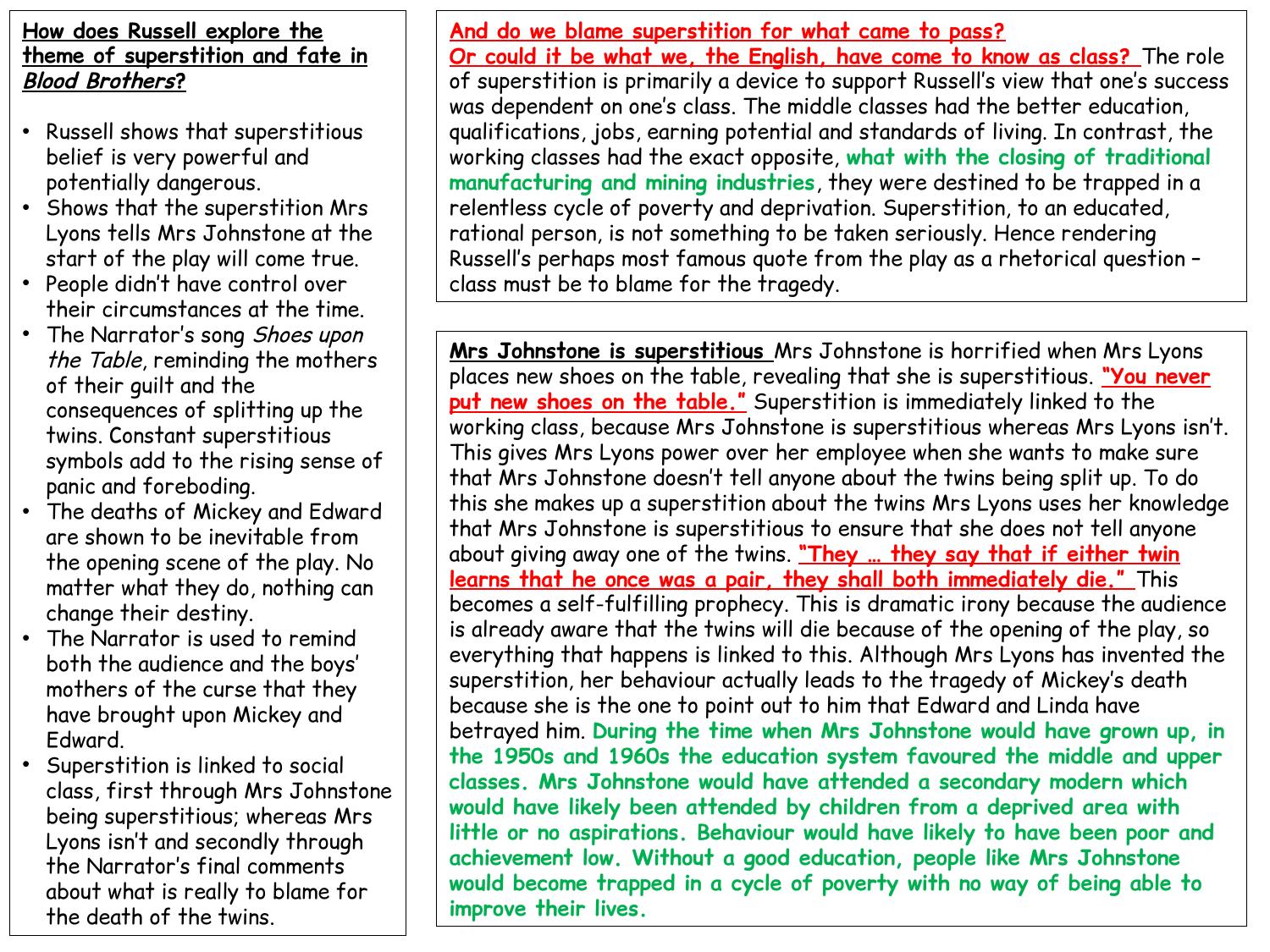

How does Russell explore the theme of superstition and fate in Blood Brothers?

Russell shows that superstitious belief is very powerful and potentially dangerous.
Shows that the superstition Mrs Lyons tells Mrs Johnstone at the start of the play will come true.
People didn’t have control over their circumstances at the time.
The Narrator’s song Shoes upon the Table, reminding the mothers of their guilt and the consequences of splitting up the twins. Constant superstitious symbols add to the rising sense of panic and foreboding.
The deaths of Mickey and Edward are shown to be inevitable from the opening scene of the play. No matter what they do, nothing can change their destiny.
The Narrator is used to remind both the audience and the boys’ mothers of the curse that they have brought upon Mickey and Edward.
Superstition is linked to social class, first through Mrs Johnstone being superstitious; whereas Mrs Lyons isn’t and secondly through the Narrator’s final comments about what is really to blame for the death of the twins.
And do we blame superstition for what came to pass?
Or could it be what we, the English, have come to know as class? The role of superstition is primarily a device to support Russell’s view that one’s success was dependent on one’s class. The middle classes had the better education, qualifications, jobs, earning potential and standards of living. In contrast, the working classes had the exact opposite, what with the closing of traditional manufacturing and mining industries, they were destined to be trapped in a relentless cycle of poverty and deprivation. Superstition, to an educated, rational person, is not something to be taken seriously. Hence rendering Russell’s perhaps most famous quote from the play as a rhetorical question – class must be to blame for the tragedy.
Mrs Johnstone is superstitious Mrs Johnstone is horrified when Mrs Lyons places new shoes on the table, revealing that she is superstitious. “You never put new shoes on the table.” Superstition is immediately linked to the working class, because Mrs Johnstone is superstitious whereas Mrs Lyons isn’t. This gives Mrs Lyons power over her employee when she wants to make sure that Mrs Johnstone doesn’t tell anyone about the twins being split up. To do this she makes up a superstition about the twins Mrs Lyons uses her knowledge that Mrs Johnstone is superstitious to ensure that she does not tell anyone about giving away one of the twins. “They … they say that if either twin learns that he once was a pair, they shall both immediately die.” This becomes a self-fulfilling prophecy. This is dramatic irony because the audience is already aware that the twins will die because of the opening of the play, so everything that happens is linked to this. Although Mrs Lyons has invented the superstition, her behaviour actually leads to the tragedy of Mickey’s death because she is the one to point out to him that Edward and Linda have betrayed him. During the time when Mrs Johnstone would have grown up, in the 1950s and 1960s the education system favoured the middle and upper classes. Mrs Johnstone would have attended a secondary modern which would have likely been attended by children from a deprived area with little or no aspirations. Behaviour would have likely to have been poor and achievement low. Without a good education, people like Mrs Johnstone would become trapped in a cycle of poverty with no way of being able to improve their lives.